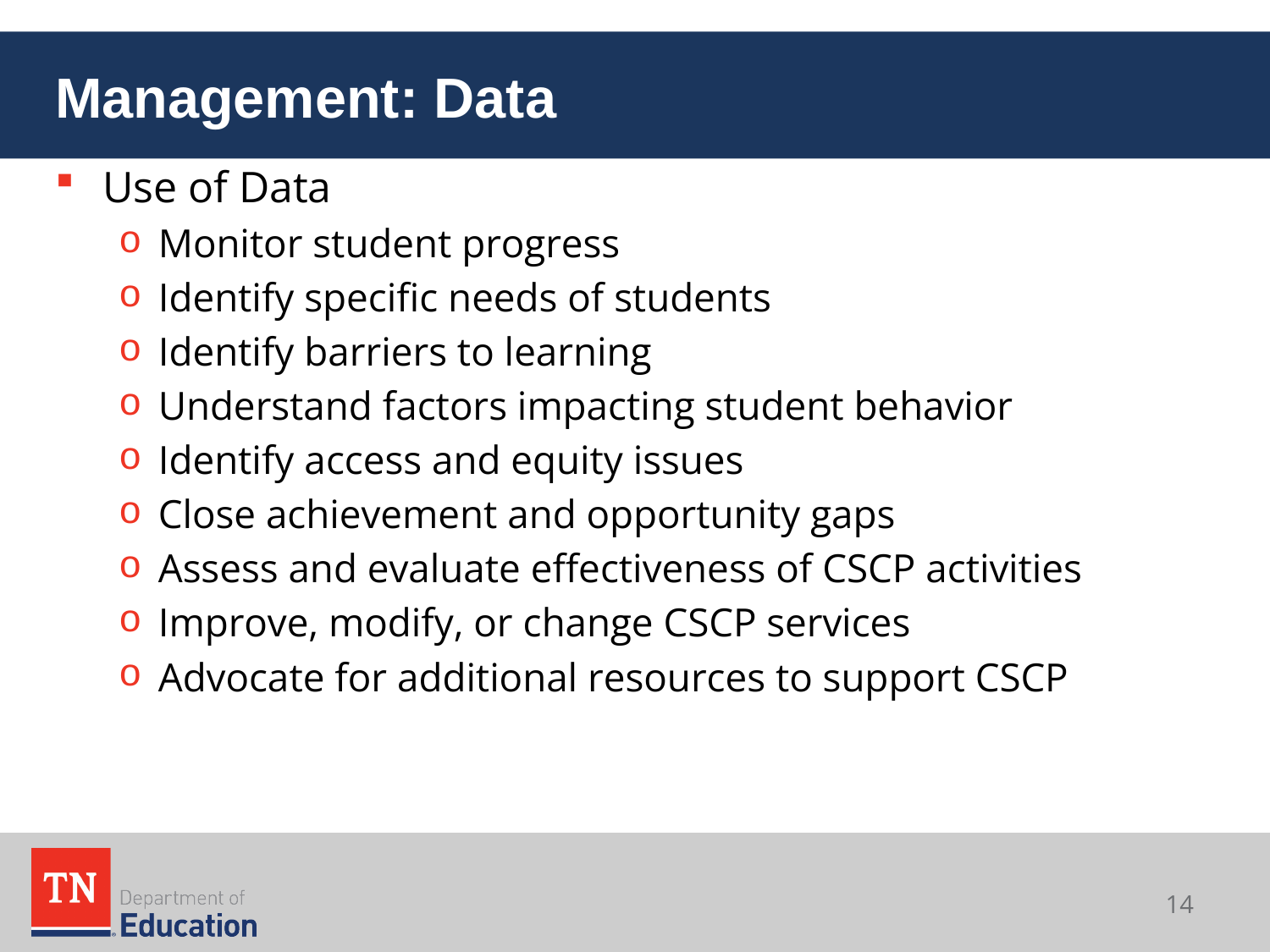

# Management: Data
Use of Data
Monitor student progress
Identify specific needs of students
Identify barriers to learning
Understand factors impacting student behavior
Identify access and equity issues
Close achievement and opportunity gaps
Assess and evaluate effectiveness of CSCP activities
Improve, modify, or change CSCP services
Advocate for additional resources to support CSCP

14